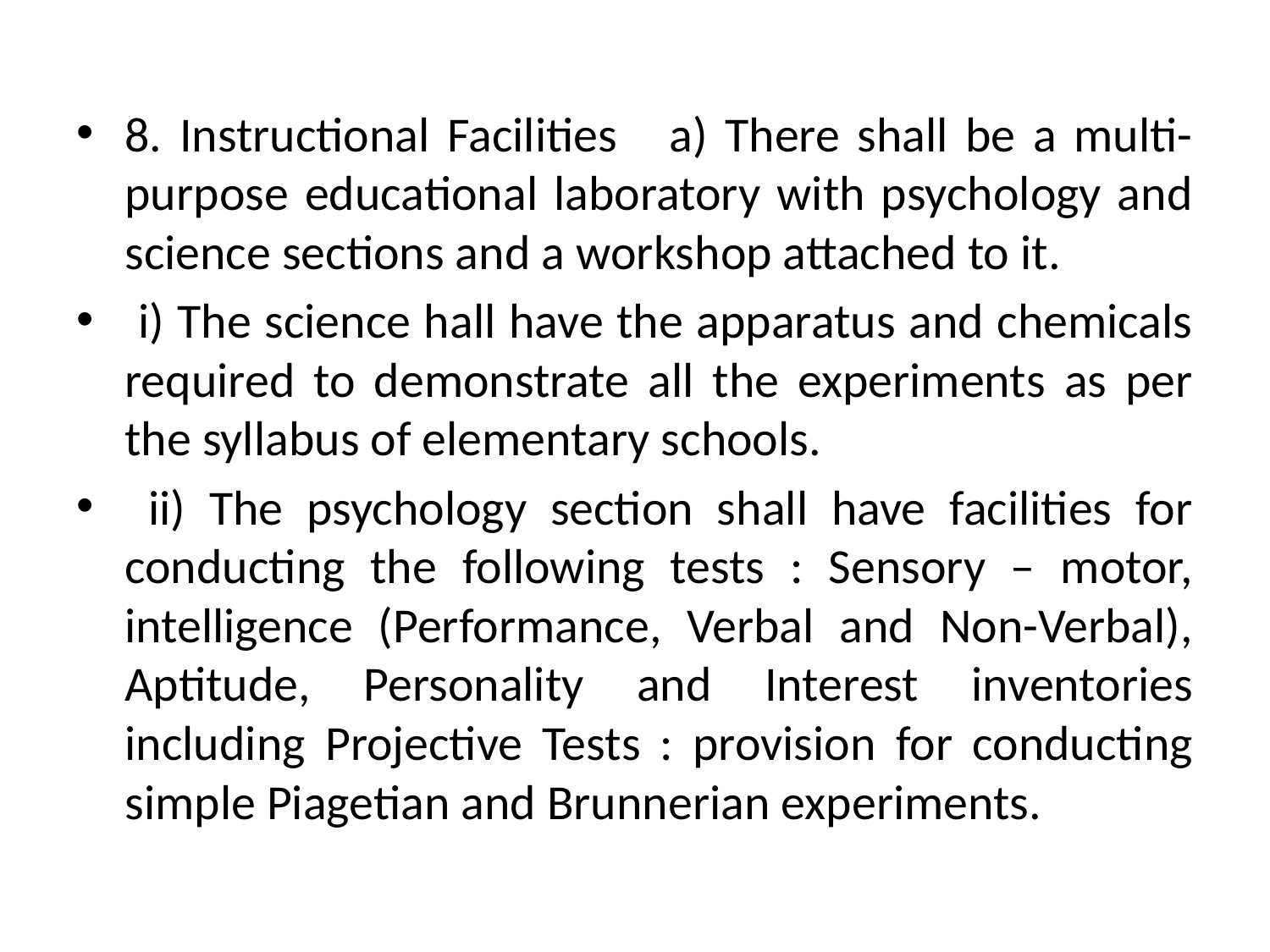

8. Instructional Facilities   a) There shall be a multi-purpose educational laboratory with psychology and science sections and a workshop attached to it.
 i) The science hall have the apparatus and chemicals required to demonstrate all the experiments as per the syllabus of elementary schools.
 ii) The psychology section shall have facilities for conducting the following tests : Sensory – motor, intelligence (Performance, Verbal and Non-Verbal), Aptitude, Personality and Interest inventories including Projective Tests : provision for conducting simple Piagetian and Brunnerian experiments.